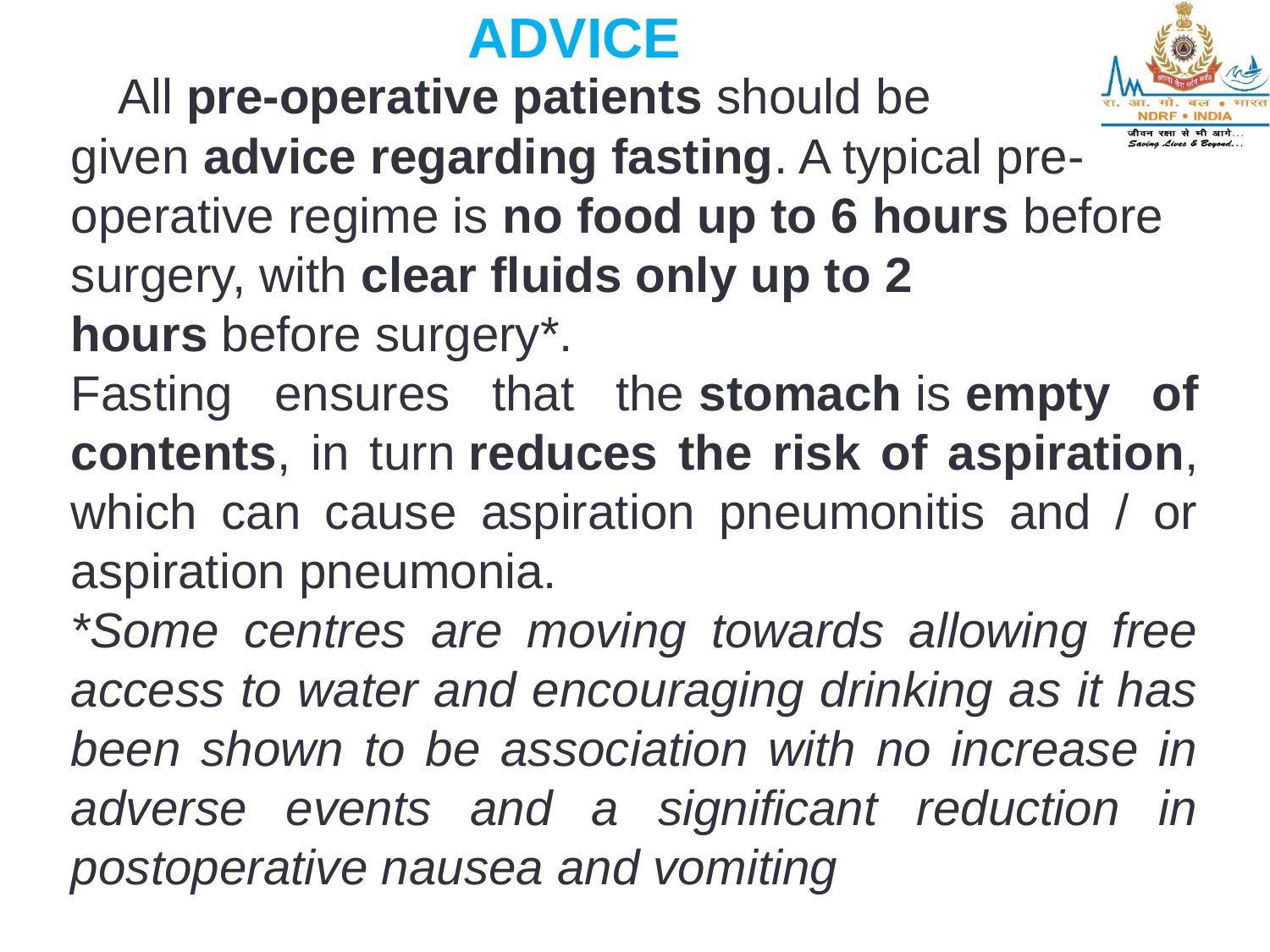

ADVICE
   All pre-operative patients should be  given advice regarding fasting. A typical pre-operative regime is no food up to 6 hours before surgery, with clear fluids only up to 2 hours before surgery*.
Fasting ensures that the stomach is empty of contents, in turn reduces the risk of aspiration, which can cause aspiration pneumonitis and / or aspiration pneumonia.
*Some centres are moving towards allowing free access to water and encouraging drinking as it has been shown to be association with no increase in adverse events and a significant reduction in postoperative nausea and vomiting